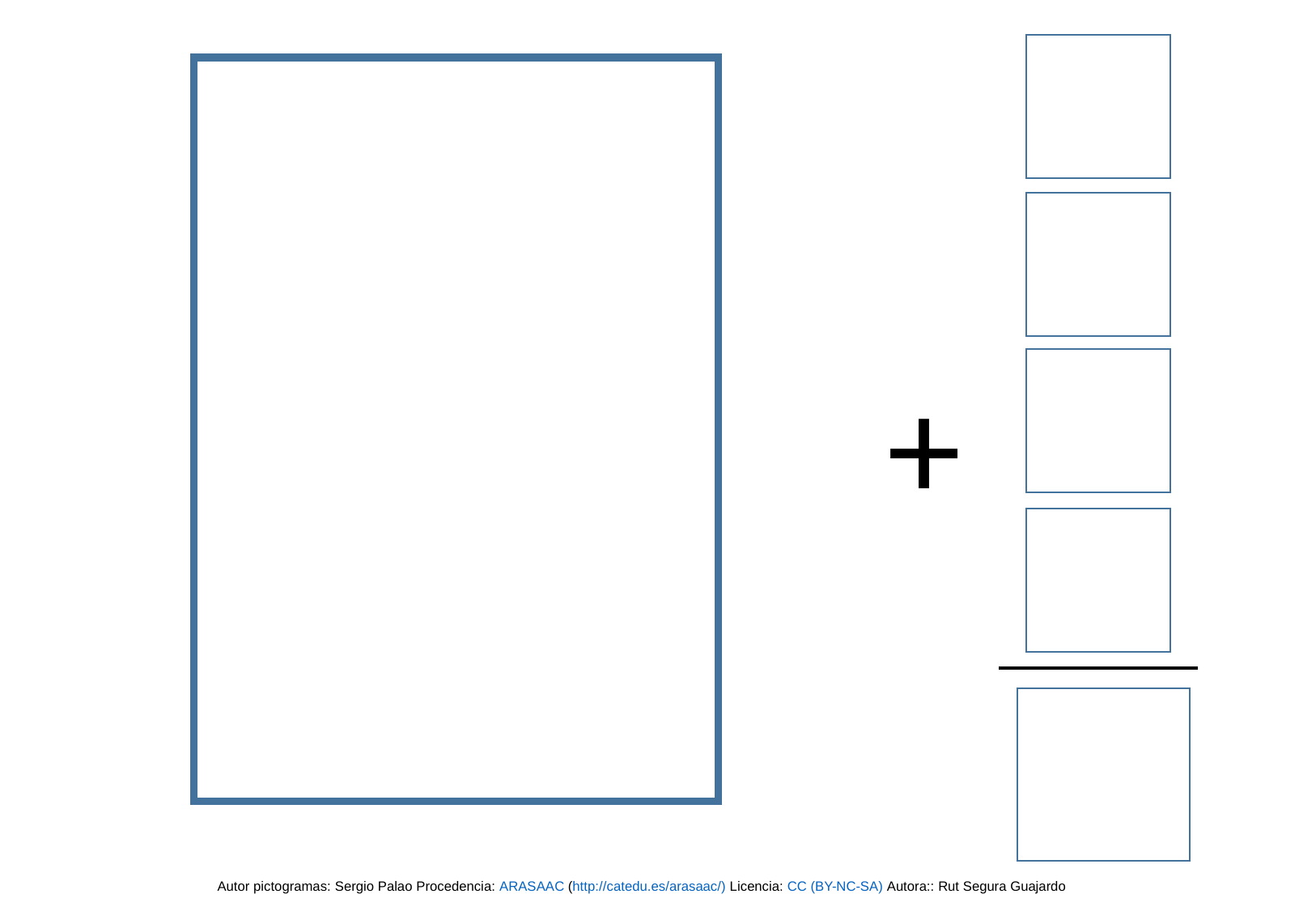

+

Autor pictogramas: Sergio Palao Procedencia: ARASAAC (http://catedu.es/arasaac/) Licencia: CC (BY-NC-SA) Autora:: Rut Segura Guajardo